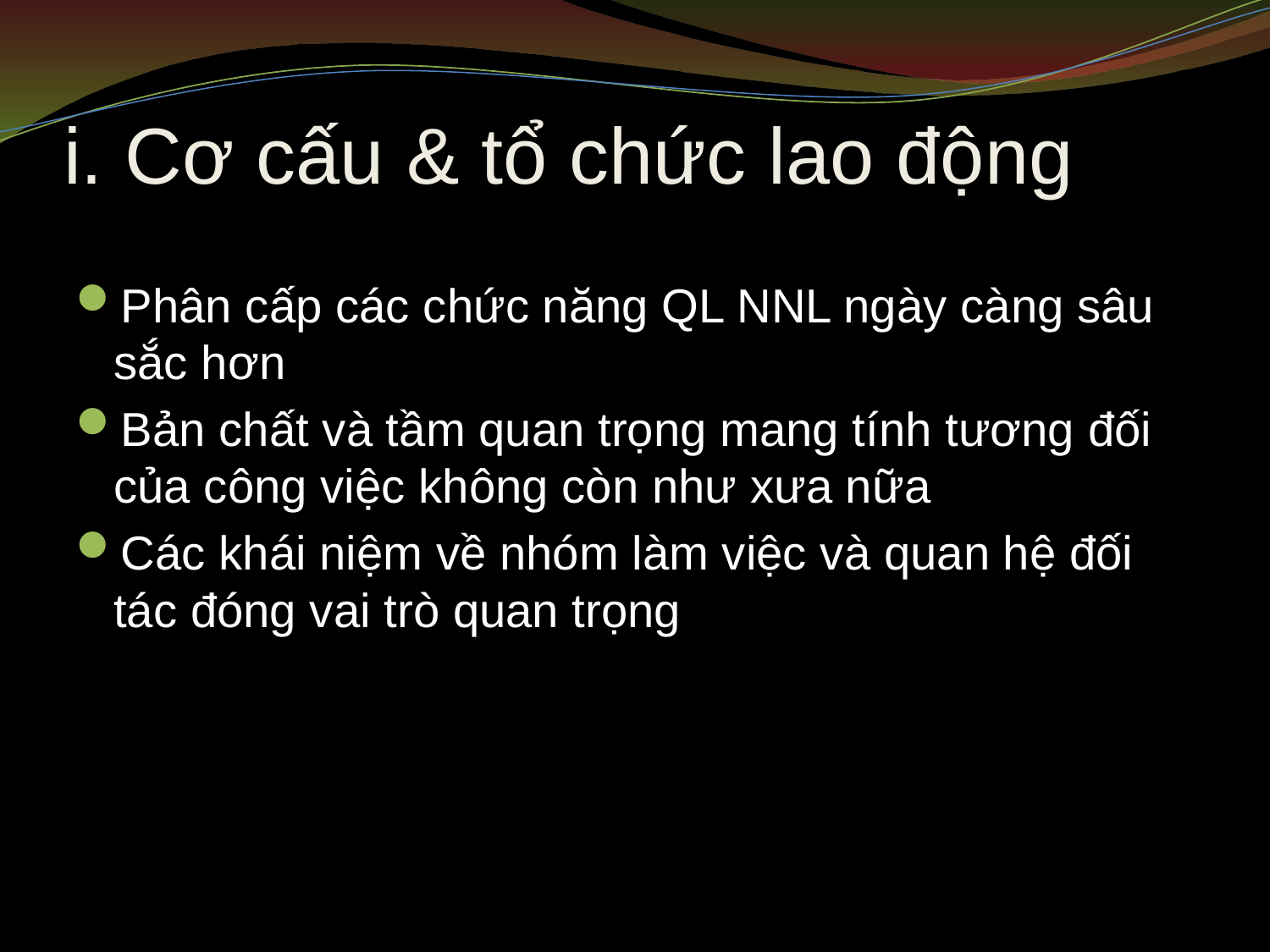

# i. Cơ cấu & tổ chức lao động
Phân cấp các chức năng QL NNL ngày càng sâu sắc hơn
Bản chất và tầm quan trọng mang tính tương đối của công việc không còn như xưa nữa
Các khái niệm về nhóm làm việc và quan hệ đối tác đóng vai trò quan trọng